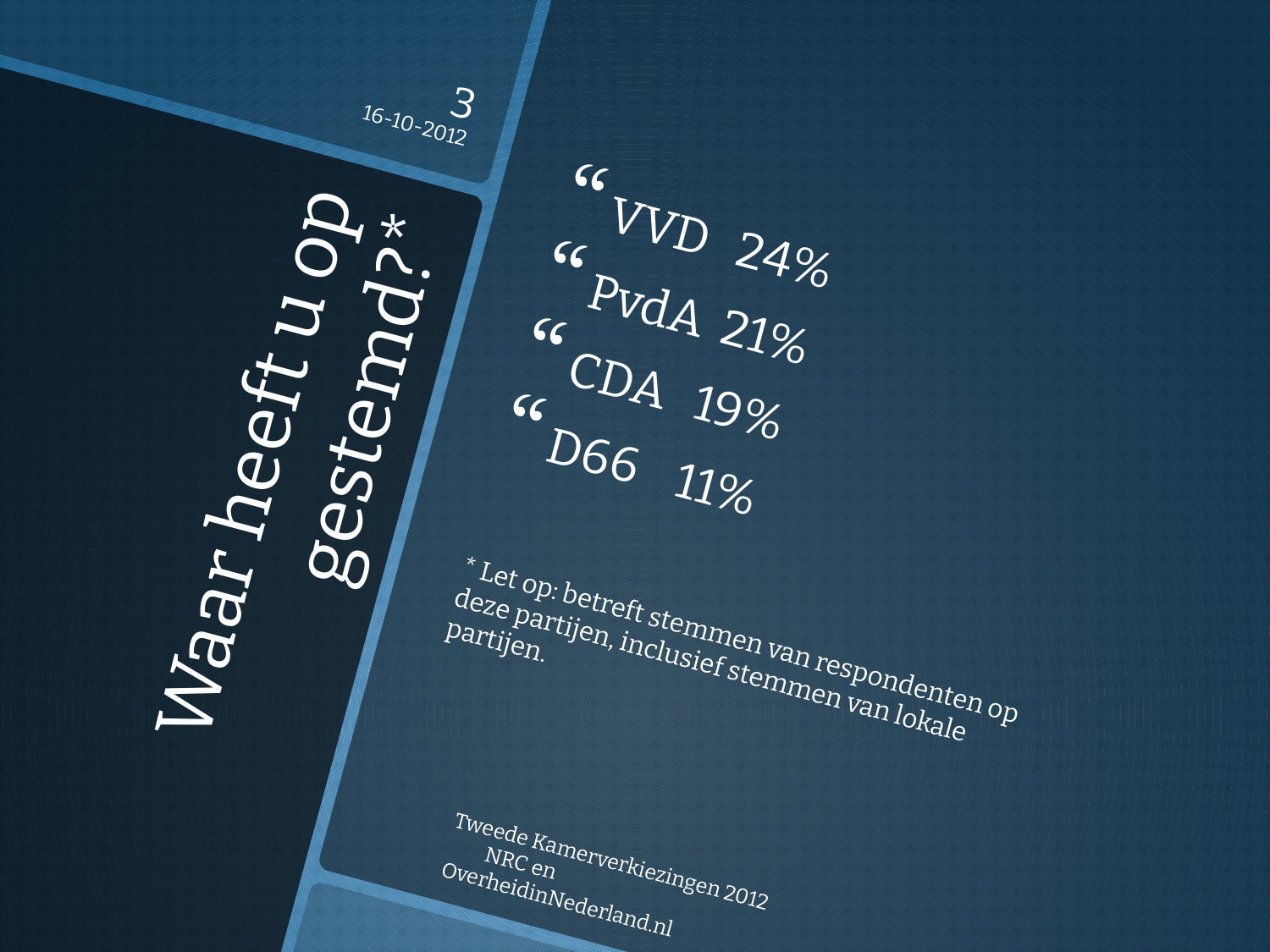

3
16-10-2012
VVD   24%
PvdA  21%
CDA   19%
D66    11%

* Let op: betreft stemmen van respondenten op deze partijen, inclusief stemmen van lokale partijen.
# Waar heeft u op gestemd?*
Tweede Kamerverkiezingen 2012            NRC en OverheidinNederland.nl